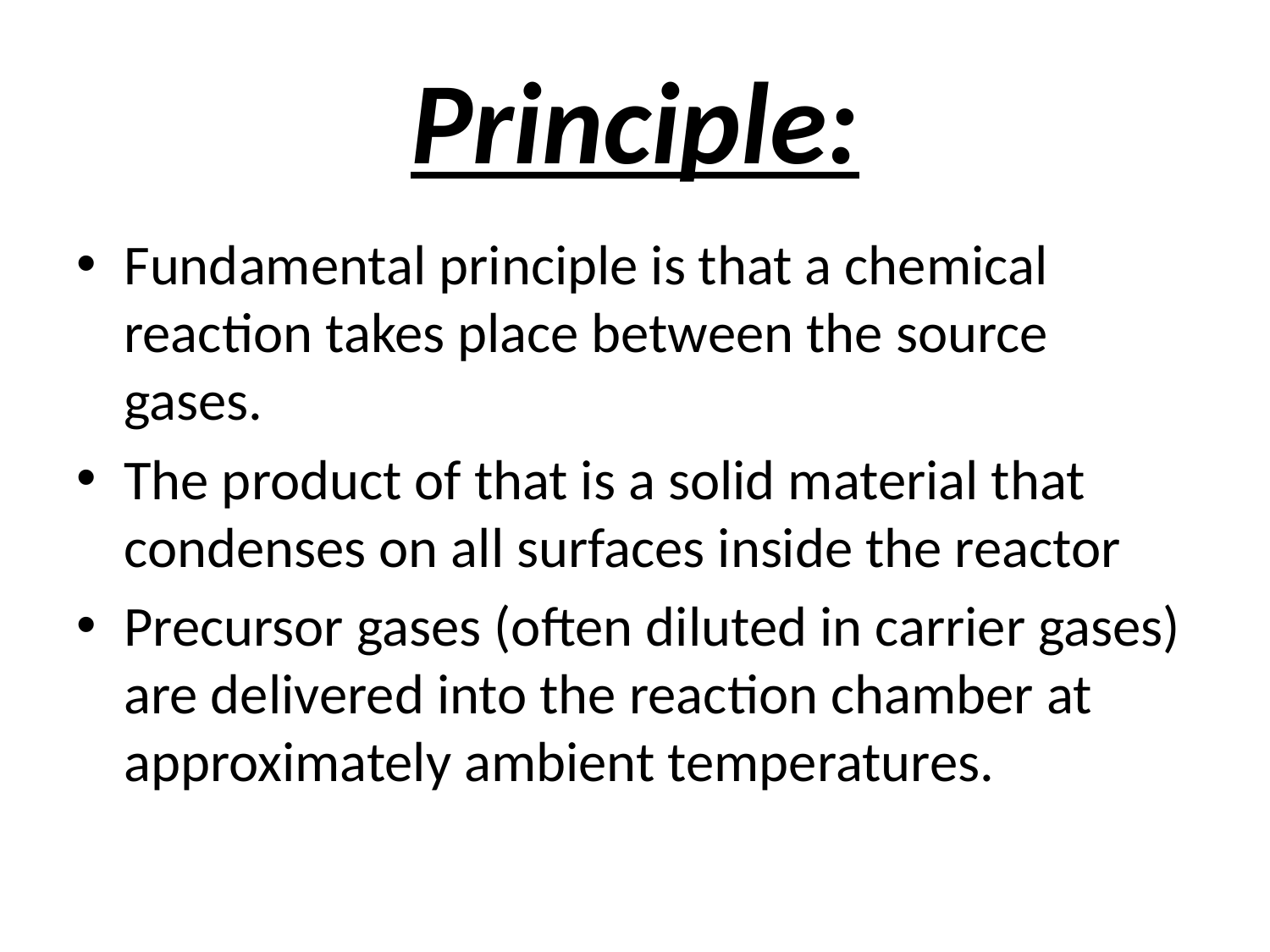

# Principle:
Fundamental principle is that a chemical reaction takes place between the source gases.
The product of that is a solid material that condenses on all surfaces inside the reactor
Precursor gases (often diluted in carrier gases) are delivered into the reaction chamber at approximately ambient temperatures.